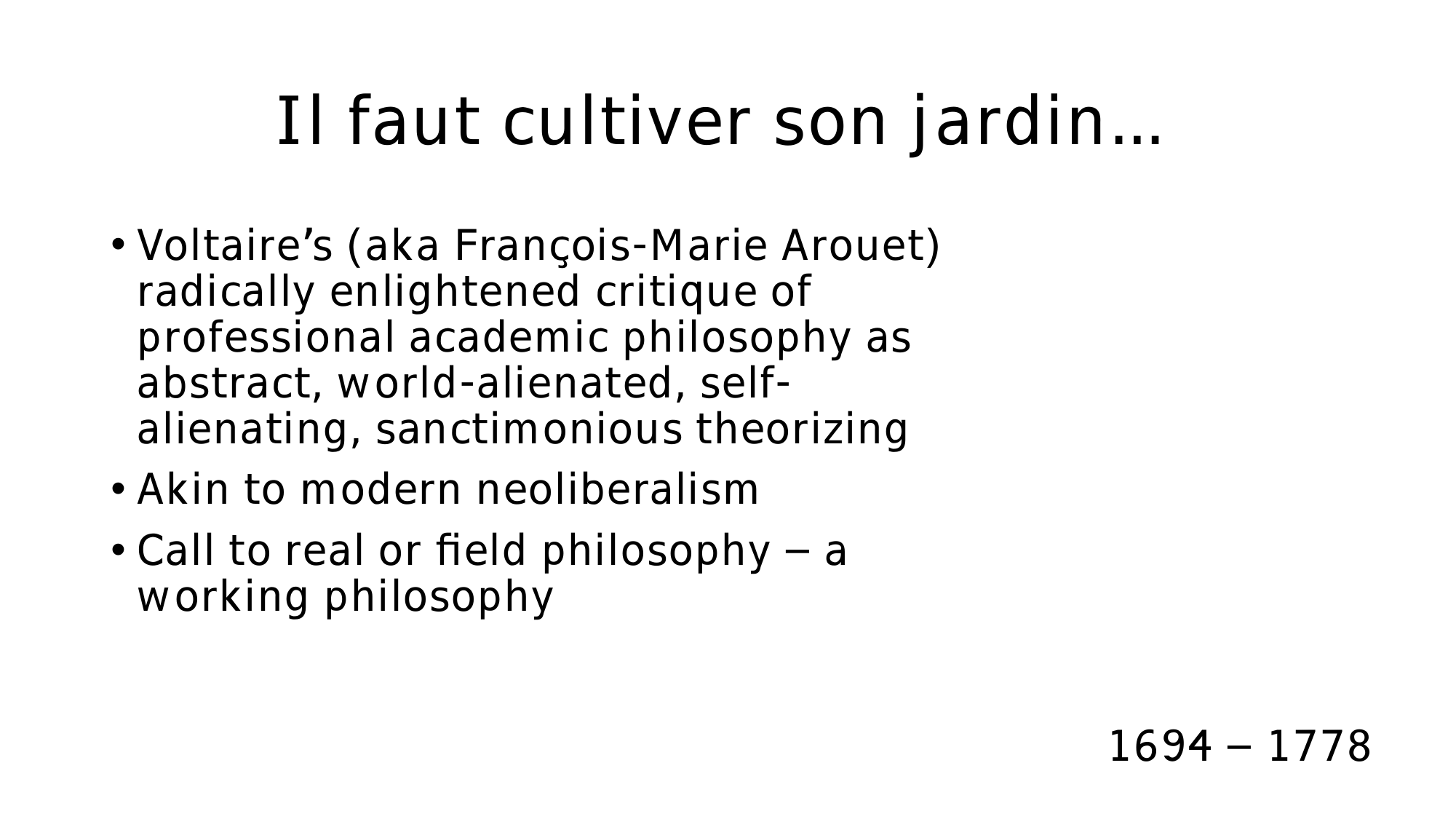

# Il faut cultiver son jardin…
Voltaire’s (aka François-Marie Arouet) radically enlightened critique of professional academic philosophy as abstract, world-alienated, self-alienating, sanctimonious theorizing
Akin to modern neoliberalism
Call to real or field philosophy – a working philosophy
1694 – 1778